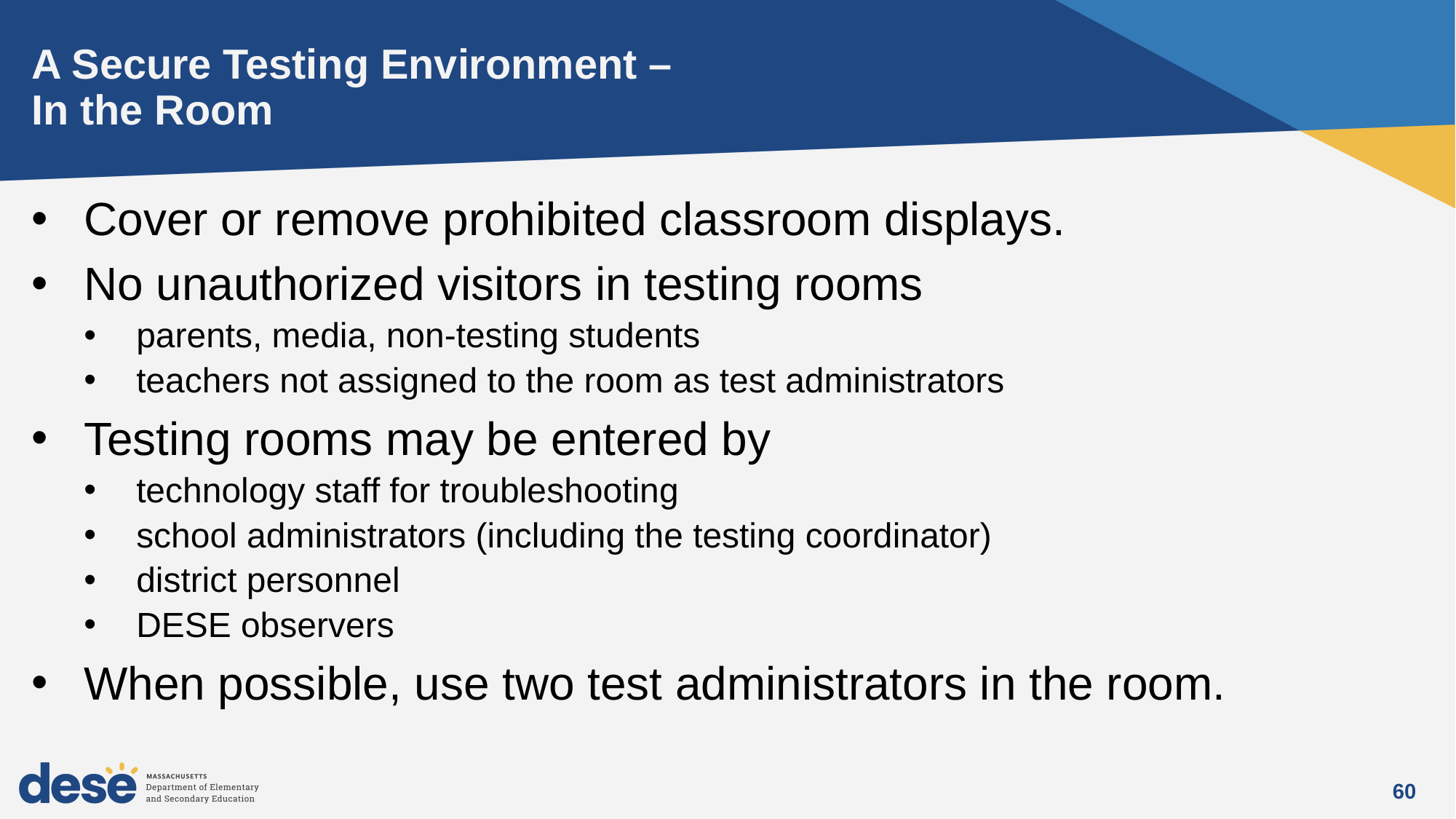

# A Secure Testing Environment – In the Room
Cover or remove prohibited classroom displays.
No unauthorized visitors in testing rooms
parents, media, non-testing students
teachers not assigned to the room as test administrators
Testing rooms may be entered by
technology staff for troubleshooting
school administrators (including the testing coordinator)
district personnel
DESE observers
When possible, use two test administrators in the room.

60